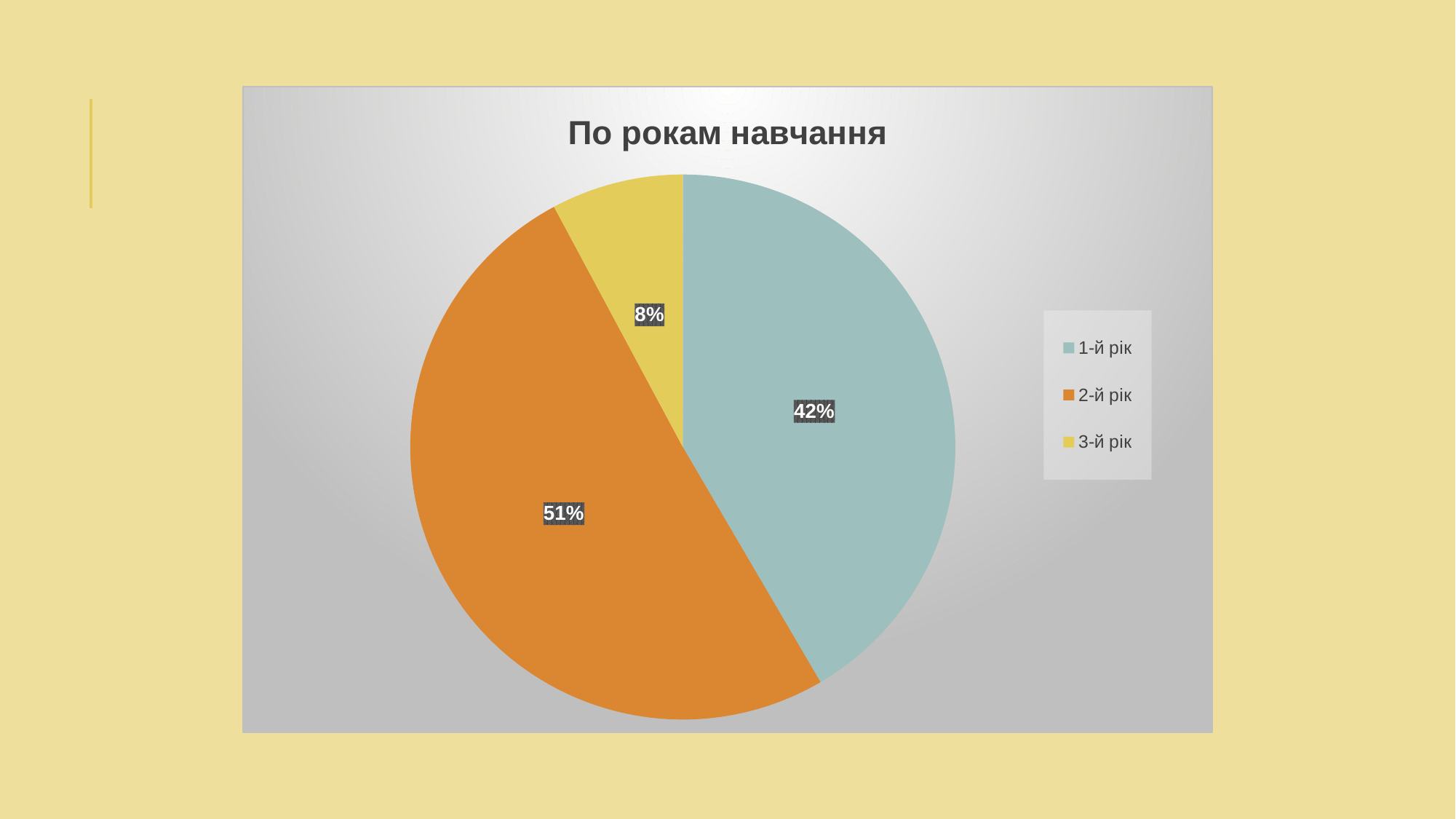

### Chart: По рокам навчання

| Category | Продаж |
|---|---|
| 1-й рік | 69.0 |
| 2-й рік | 84.0 |
| 3-й рік | 13.0 |